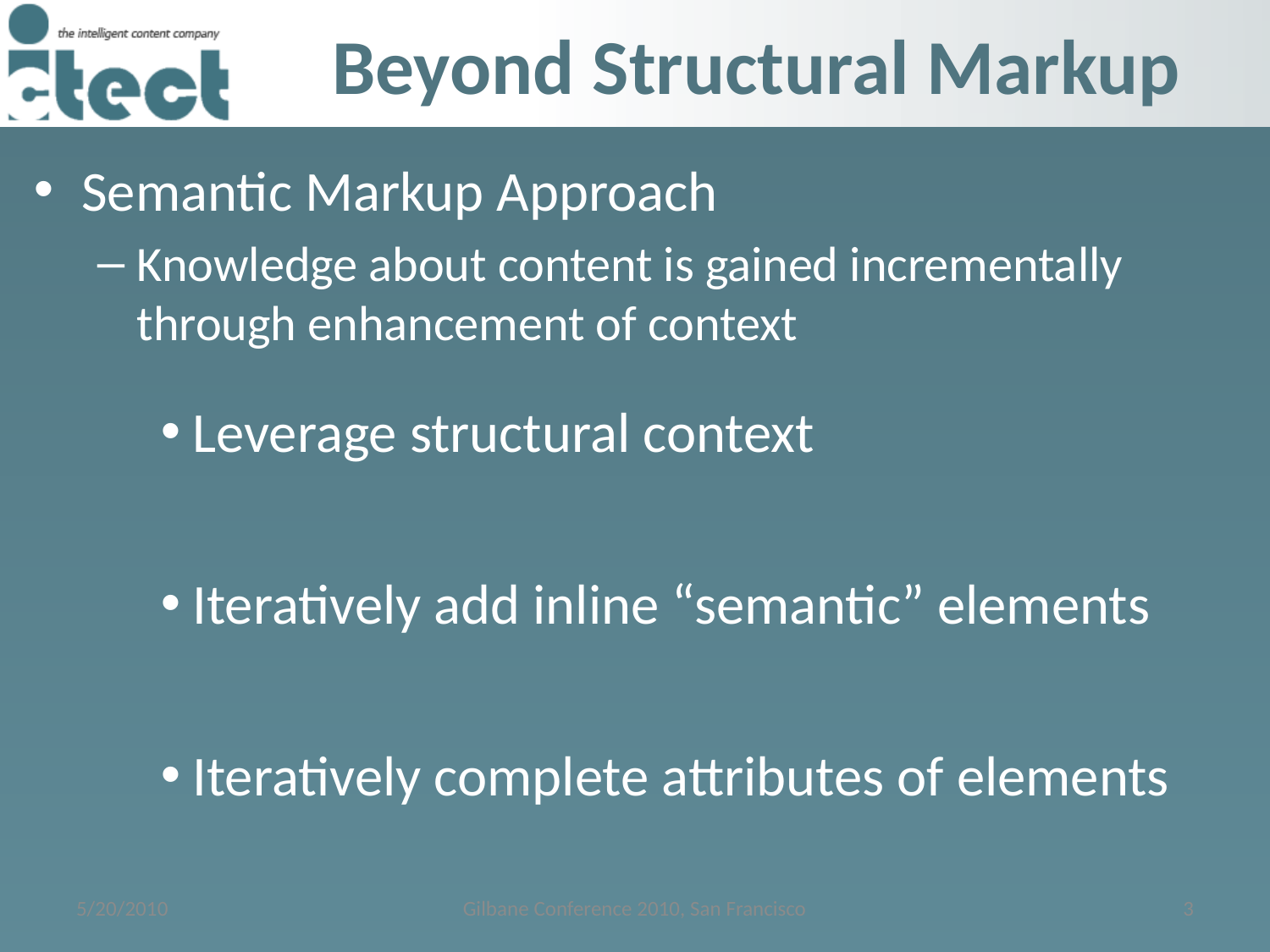

# Beyond Structural Markup
Semantic Markup Approach
Knowledge about content is gained incrementally  through enhancement of context

Leverage structural context

Iteratively add inline “semantic” elements

Iteratively complete attributes of elements

5/20/2010
Gilbane Conference 2010, San Francisco
3